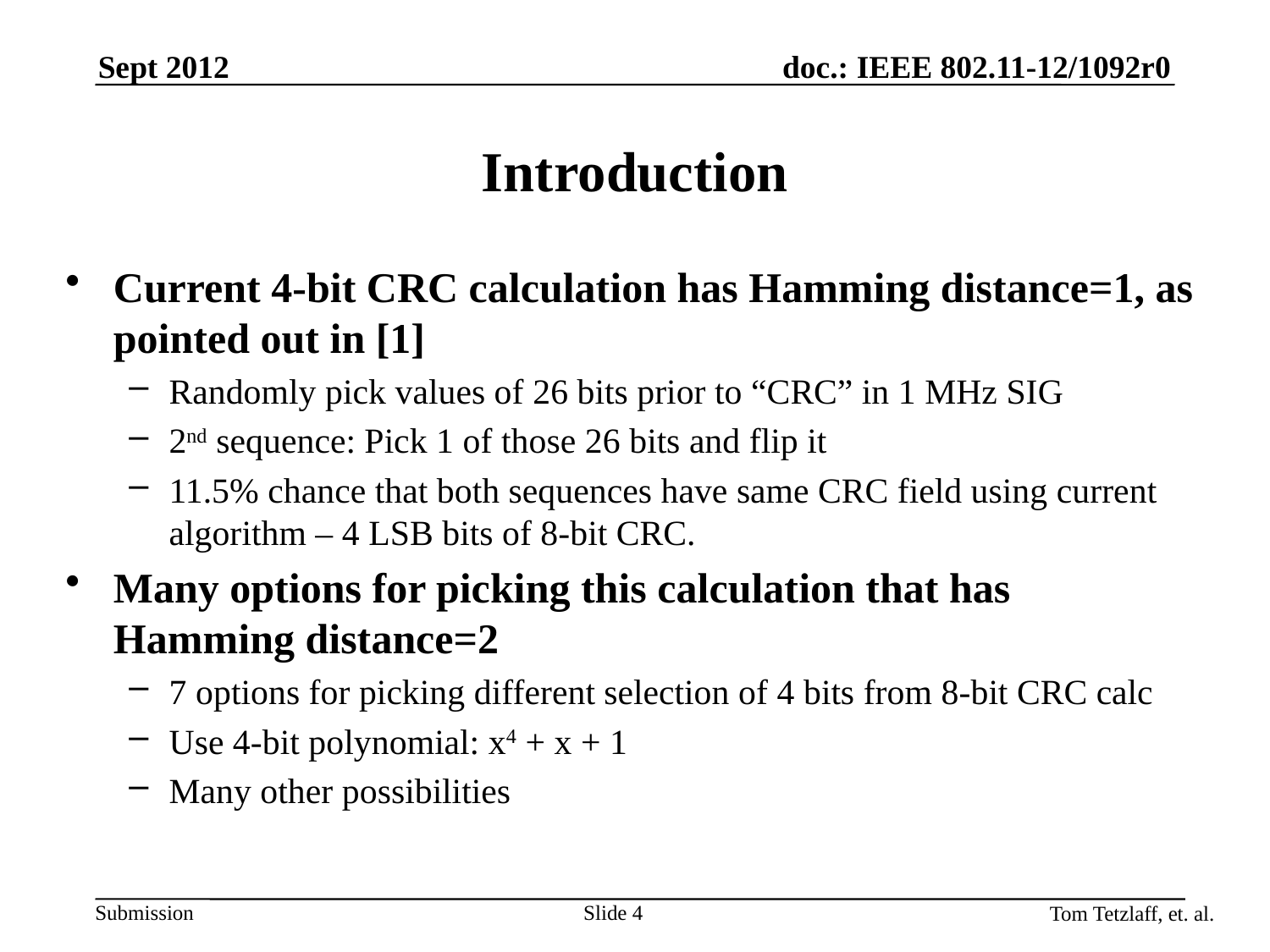

Sept 2012
# Introduction
Current 4-bit CRC calculation has Hamming distance=1, as pointed out in [1]
Randomly pick values of 26 bits prior to “CRC” in 1 MHz SIG
2nd sequence: Pick 1 of those 26 bits and flip it
11.5% chance that both sequences have same CRC field using current algorithm – 4 LSB bits of 8-bit CRC.
Many options for picking this calculation that has Hamming distance=2
7 options for picking different selection of 4 bits from 8-bit CRC calc
Use 4-bit polynomial: x4 + x + 1
Many other possibilities
Tom Tetzlaff, et. al.
Slide 4